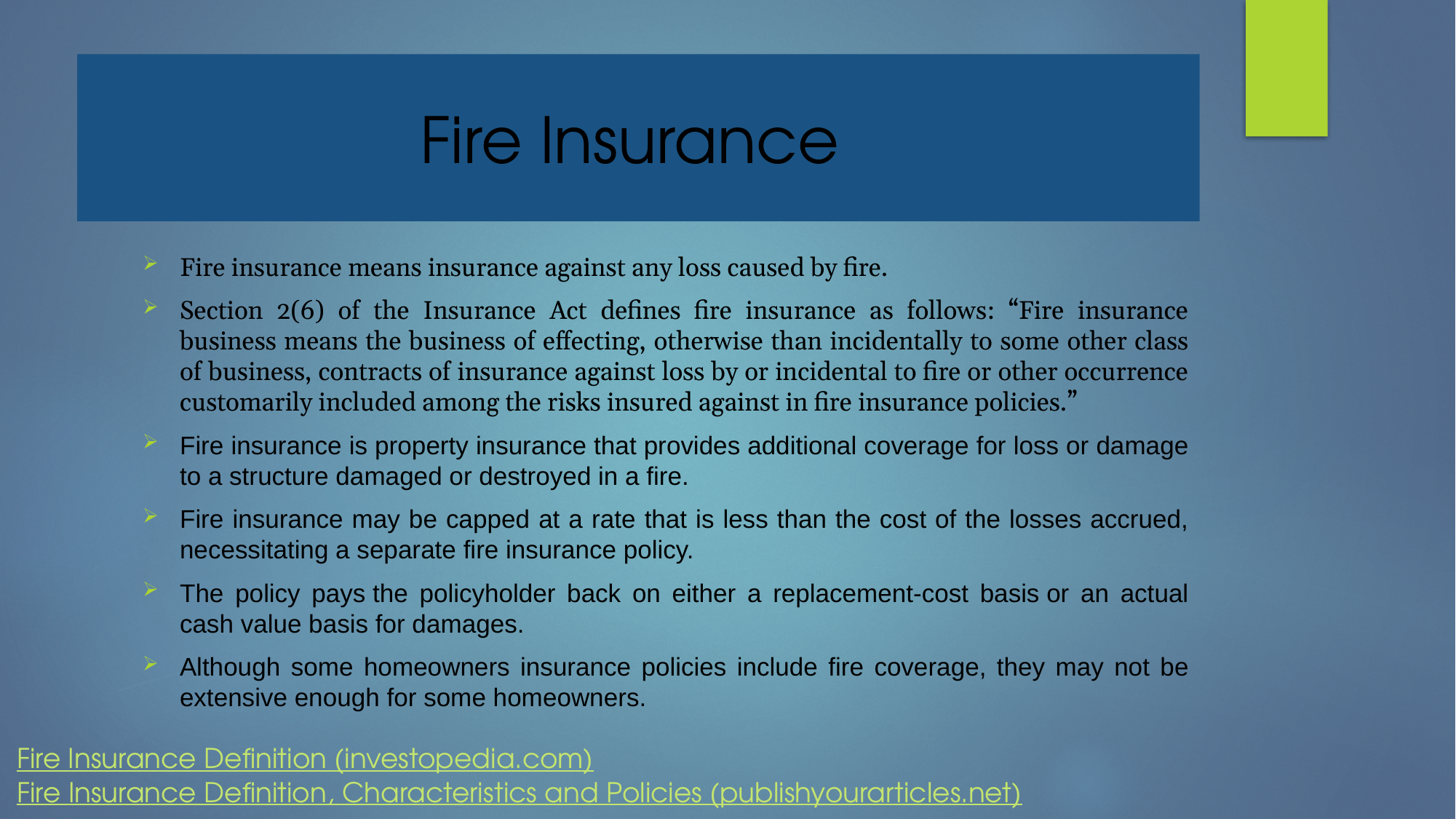

# Fire Insurance
Fire insurance means insurance against any loss caused by fire.
Section 2(6) of the Insurance Act defines fire insurance as follows: “Fire insurance business means the business of effecting, otherwise than incidentally to some other class of business, contracts of insurance against loss by or incidental to fire or other occurrence customarily included among the risks insured against in fire insurance policies.”
Fire insurance is property insurance that provides additional coverage for loss or damage to a structure damaged or destroyed in a fire.
Fire insurance may be capped at a rate that is less than the cost of the losses accrued, necessitating a separate fire insurance policy.
The policy pays the policyholder back on either a replacement-cost basis or an actual cash value basis for damages.
Although some homeowners insurance policies include fire coverage, they may not be extensive enough for some homeowners.

Fire Insurance Definition (investopedia.com)
Fire Insurance Definition, Characteristics and Policies (publishyourarticles.net)